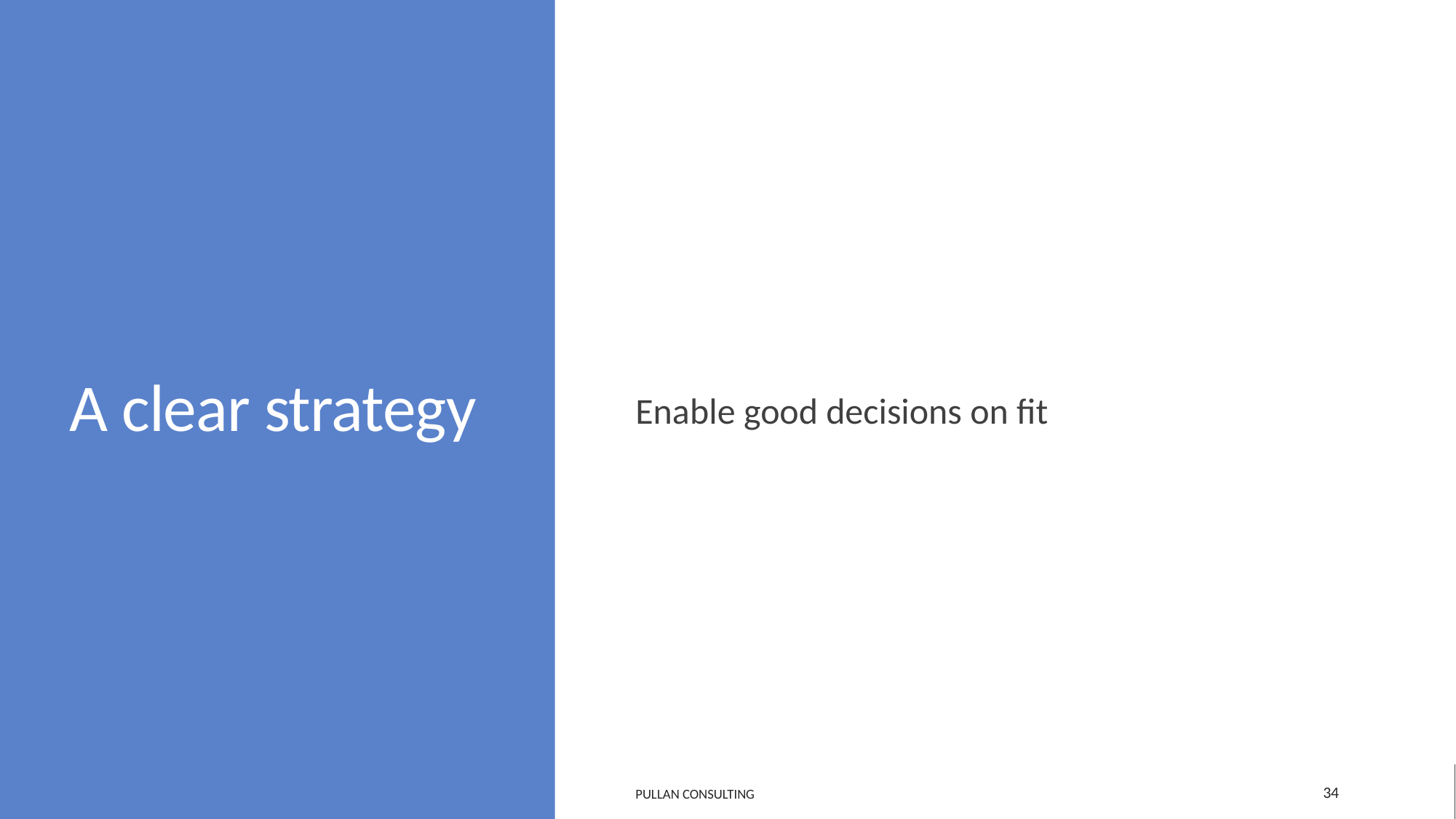

# A clear strategy
Enable good decisions on fit
34
Pullan Consulting